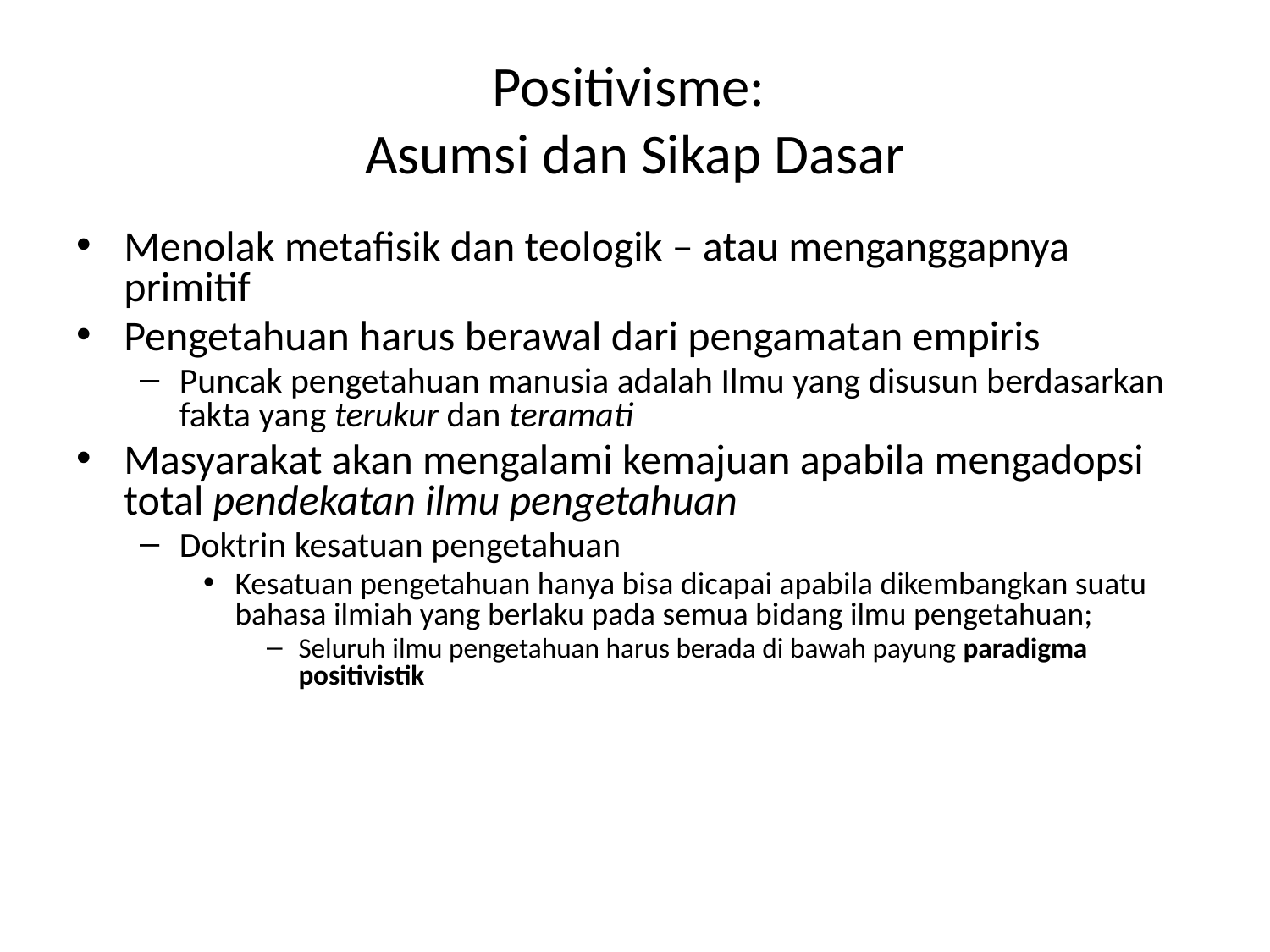

# Positivisme: Asumsi dan Sikap Dasar
Menolak metafisik dan teologik – atau menganggapnya primitif
Pengetahuan harus berawal dari pengamatan empiris
Puncak pengetahuan manusia adalah Ilmu yang disusun berdasarkan fakta yang terukur dan teramati
Masyarakat akan mengalami kemajuan apabila mengadopsi total pendekatan ilmu pengetahuan
Doktrin kesatuan pengetahuan
Kesatuan pengetahuan hanya bisa dicapai apabila dikembangkan suatu bahasa ilmiah yang berlaku pada semua bidang ilmu pengetahuan;
Seluruh ilmu pengetahuan harus berada di bawah payung paradigma positivistik